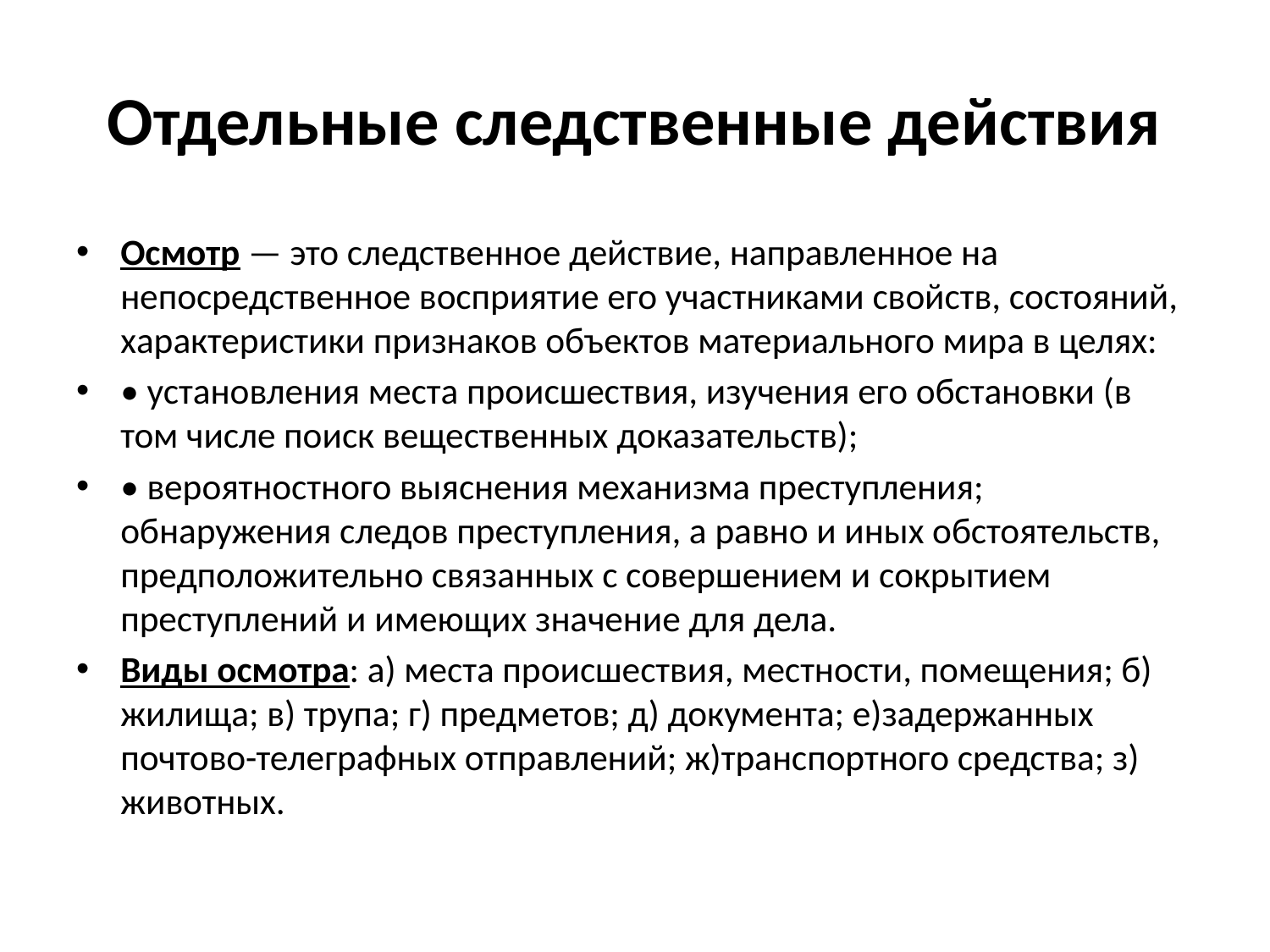

# Отдельные следственные действия
Осмотр — это следственное действие, направленное на непосредственное восприятие его участниками свойств, состояний, характеристики признаков объектов материального мира в целях:
• установления места происшествия, изучения его обстановки (в том числе поиск вещественных доказательств);
• вероятностного выяснения механизма преступления; обнаружения следов преступления, а равно и иных обстоятельств, предположительно связанных с совершением и сокрытием преступлений и имеющих значение для дела.
Виды осмотра: а) места происшествия, местности, помещения; б) жилища; в) трупа; г) предметов; д) документа; е)задержанных почтово-телеграфных отправлений; ж)транспортного средства; з) животных.